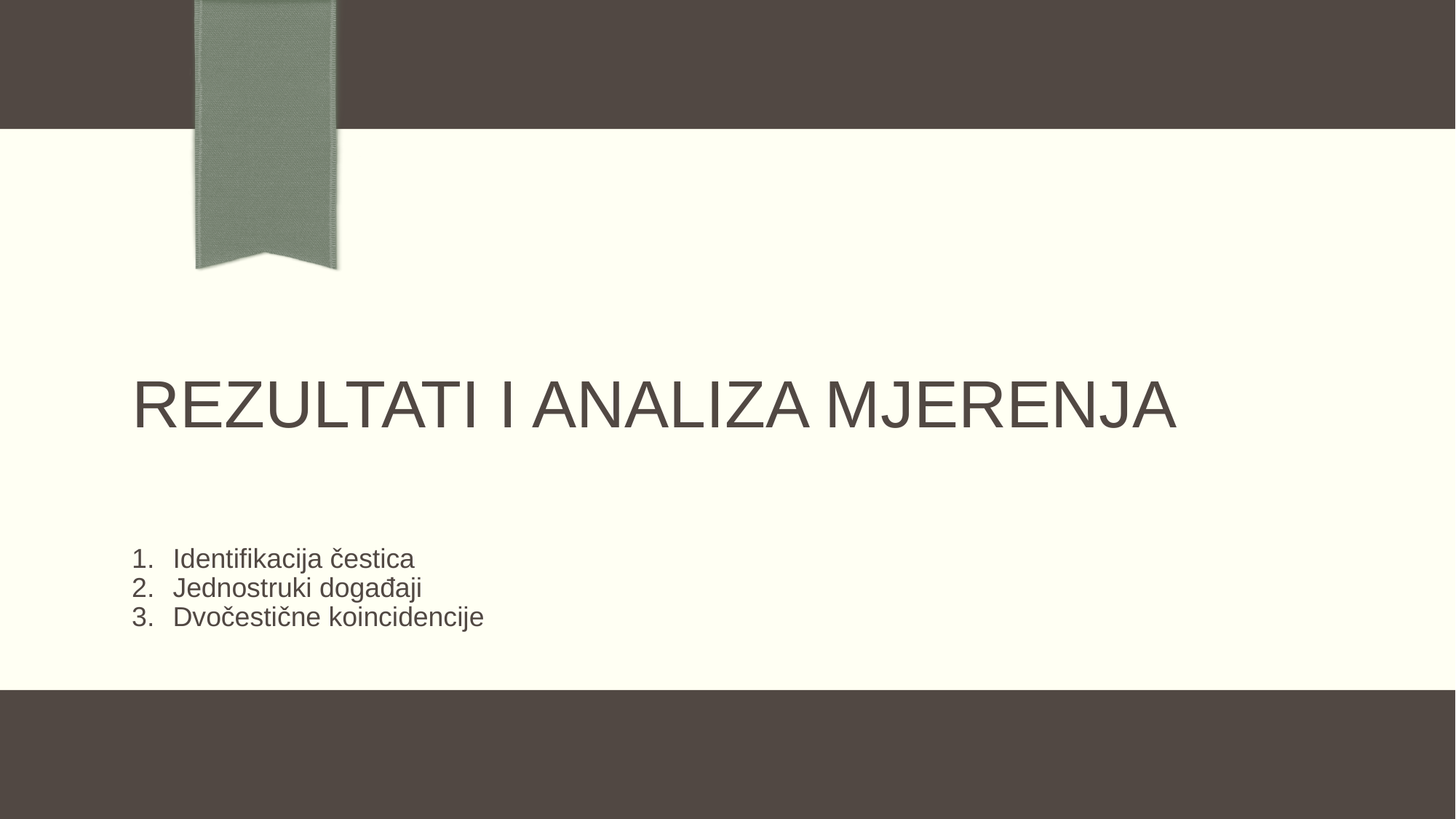

# Rezultati i analiza mjerenja
Identifikacija čestica
Jednostruki događaji
Dvočestične koincidencije